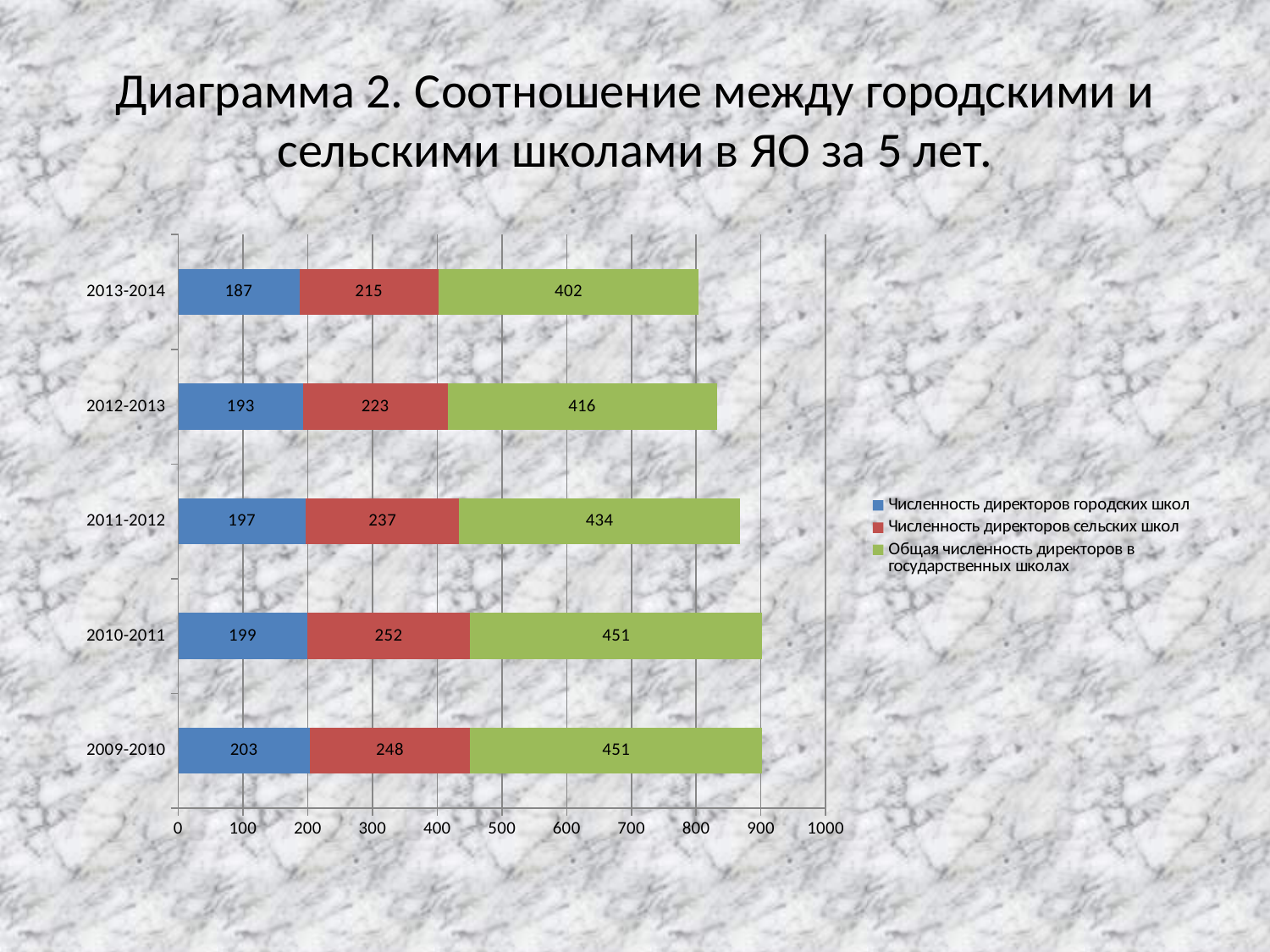

# Диаграмма 2. Соотношение между городскими и сельскими школами в ЯО за 5 лет.

### Chart

| Category | Численность директоров городских школ | Численность директоров сельских школ | Общая численность директоров в государственных школах |
|---|---|---|---|
| 2009-2010 | 203.0 | 248.0 | 451.0 |
| 2010-2011 | 199.0 | 252.0 | 451.0 |
| 2011-2012 | 197.0 | 237.0 | 434.0 |
| 2012-2013 | 193.0 | 223.0 | 416.0 |
| 2013-2014 | 187.0 | 215.0 | 402.0 |